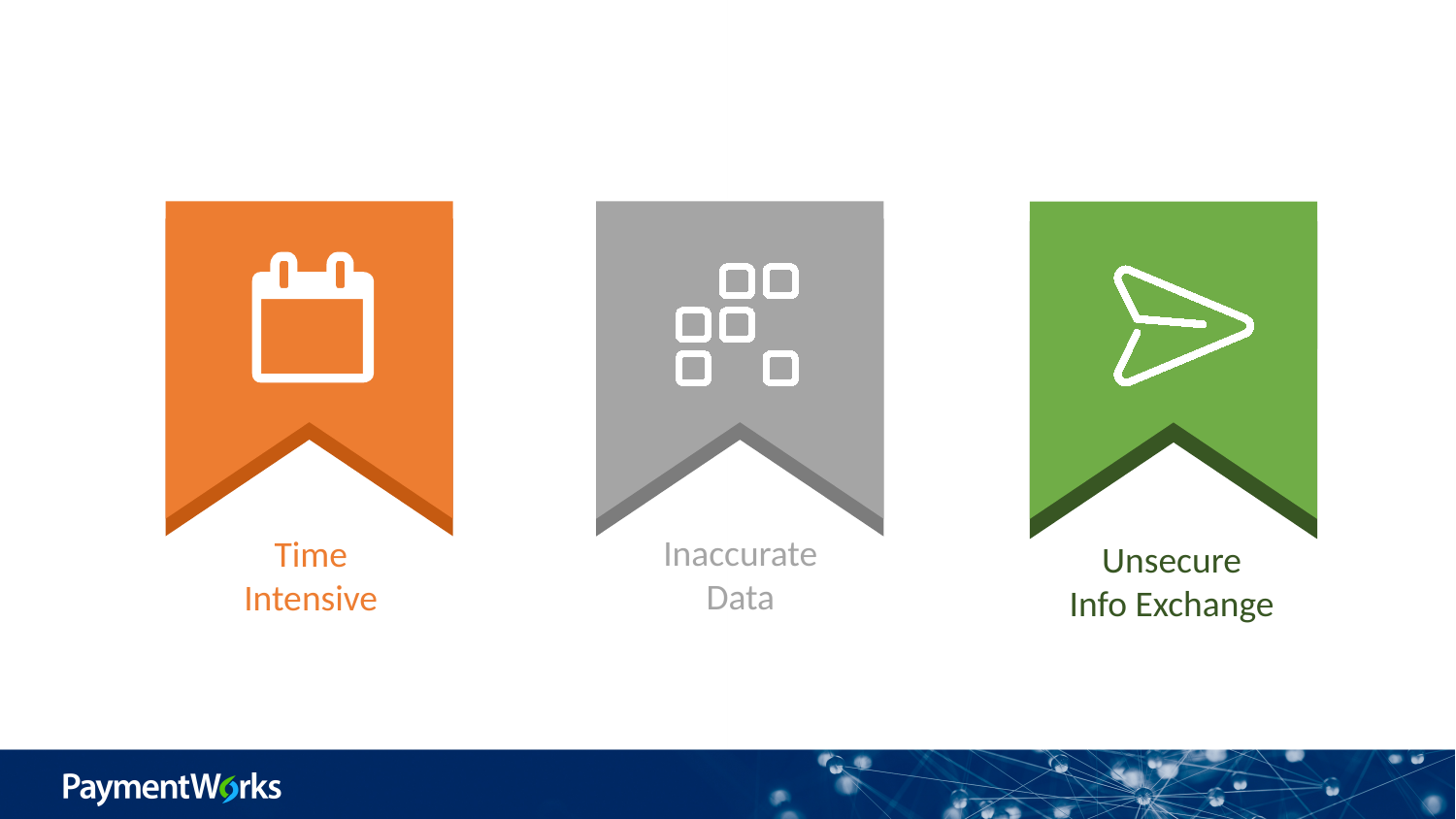

Time
Intensive

Inaccurate
Data

Unsecure
Info Exchange